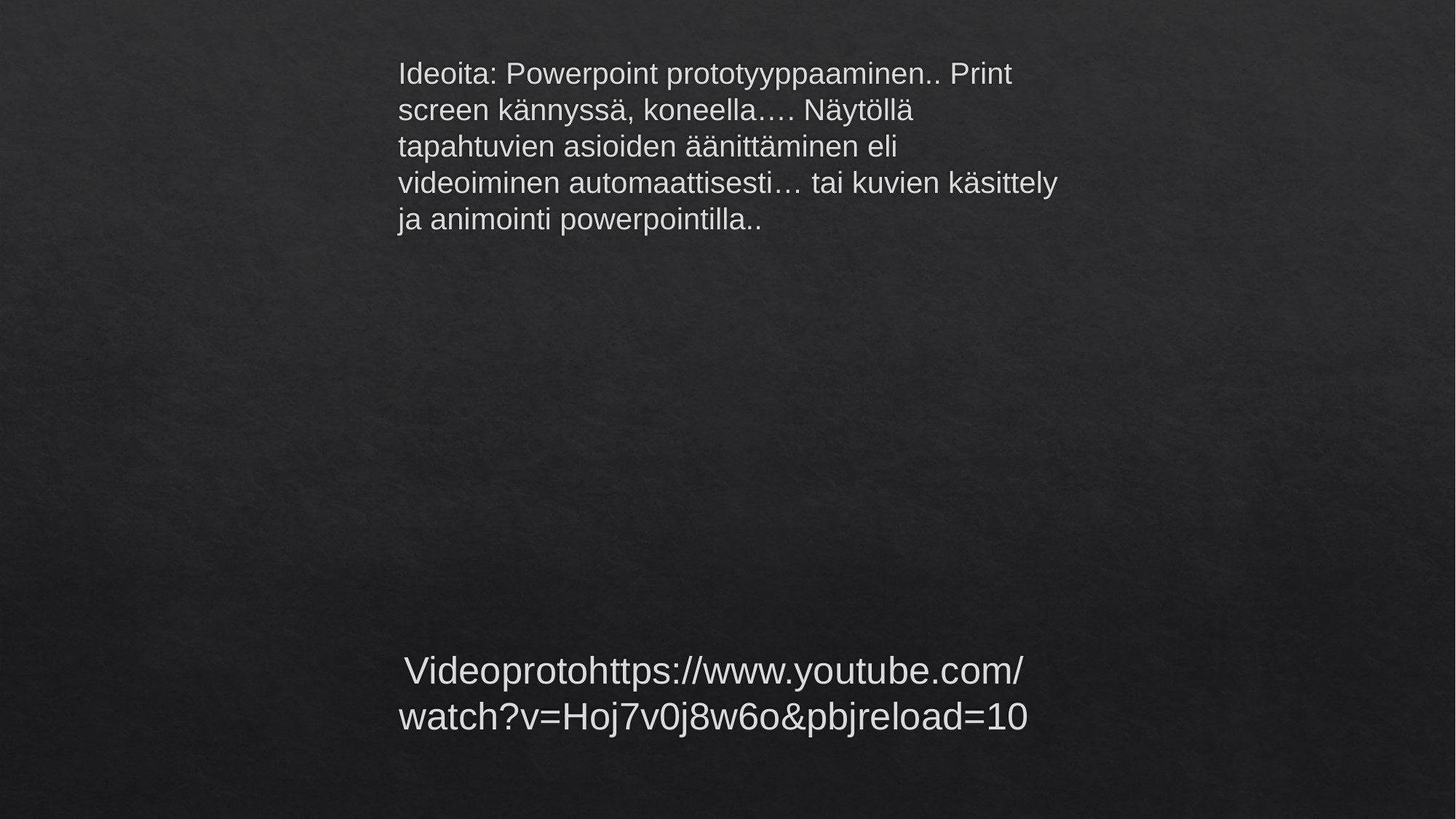

Ideoita: Powerpoint prototyyppaaminen.. Print screen kännyssä, koneella…. Näytöllä tapahtuvien asioiden äänittäminen eli videoiminen automaattisesti… tai kuvien käsittely ja animointi powerpointilla..
# Videoprotohttps://www.youtube.com/watch?v=Hoj7v0j8w6o&pbjreload=10